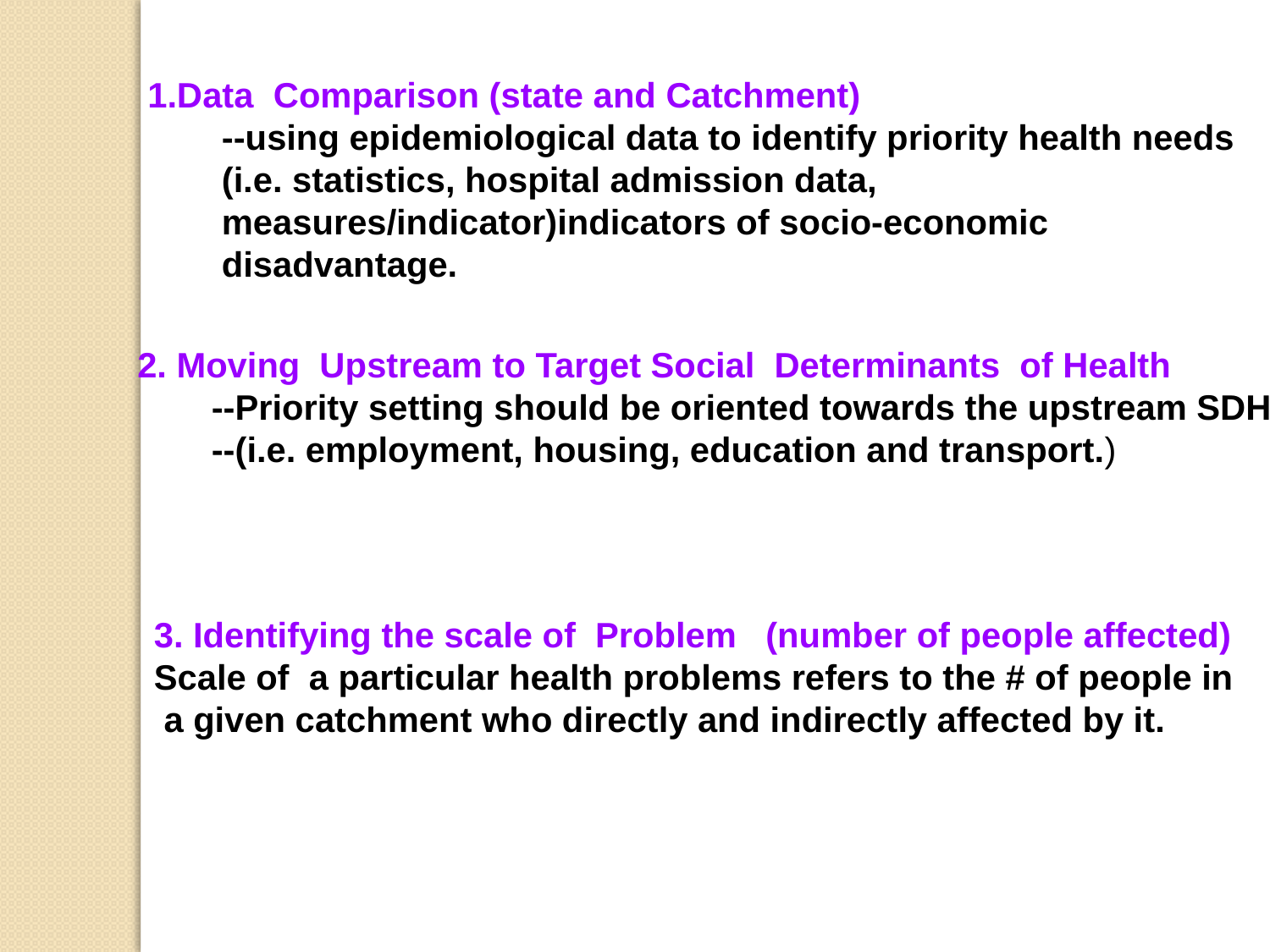

1.Data  Comparison (state and Catchment)
	--using epidemiological data to identify priority health needs (i.e. statistics, hospital admission data, measures/indicator)indicators of socio-economic disadvantage.

2. Moving  Upstream to Target Social  Determinants  of Health
	--Priority setting should be oriented towards the upstream SDH
	--(i.e. employment, housing, education and transport.)
3. Identifying the scale of  Problem   (number of people affected)
Scale of  a particular health problems refers to the # of people in
 a given catchment who directly and indirectly affected by it.